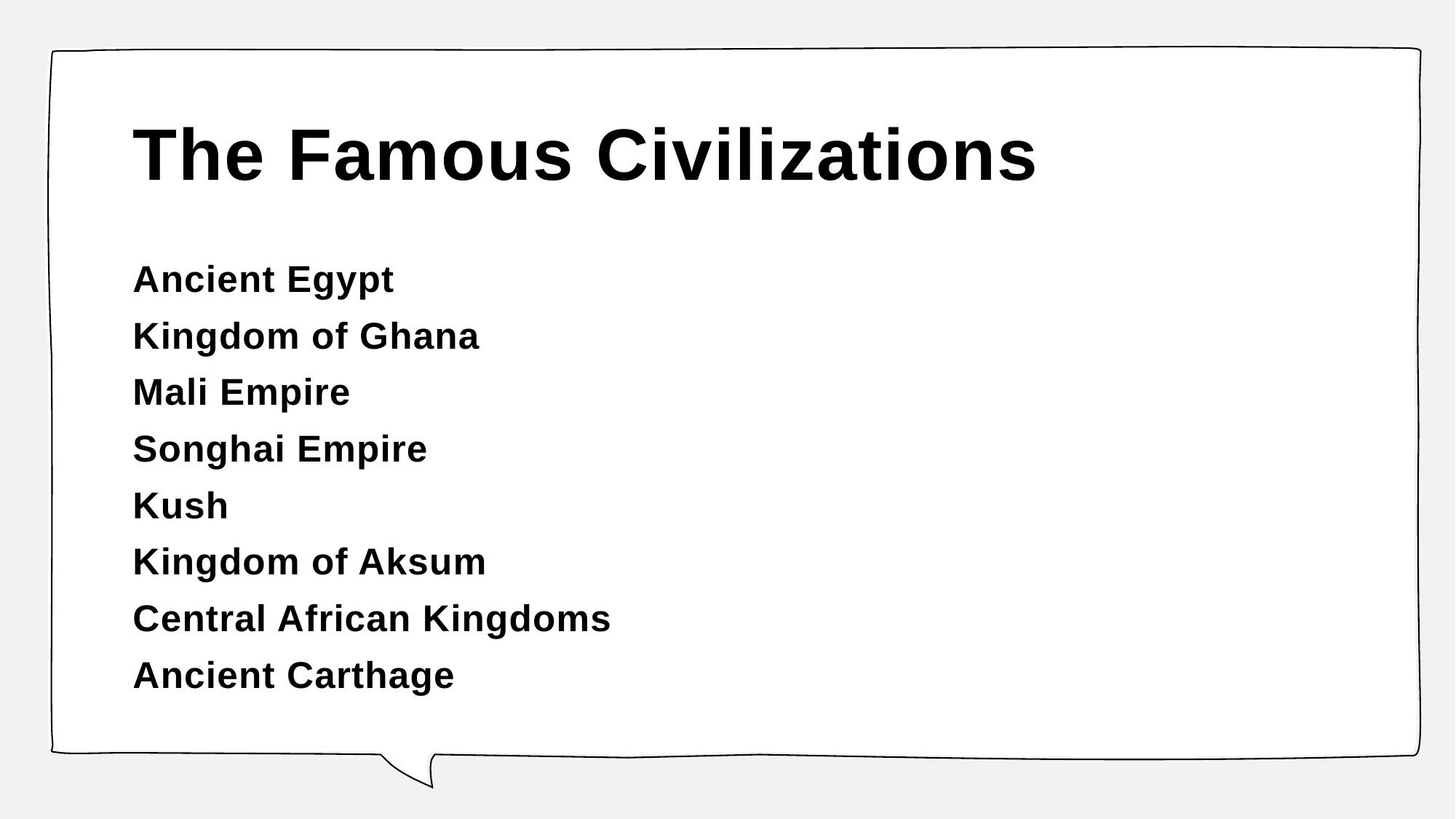

# The Famous Civilizations
Ancient Egypt
Kingdom of Ghana
Mali Empire
Songhai Empire
Kush
Kingdom of Aksum
Central African Kingdoms
Ancient Carthage